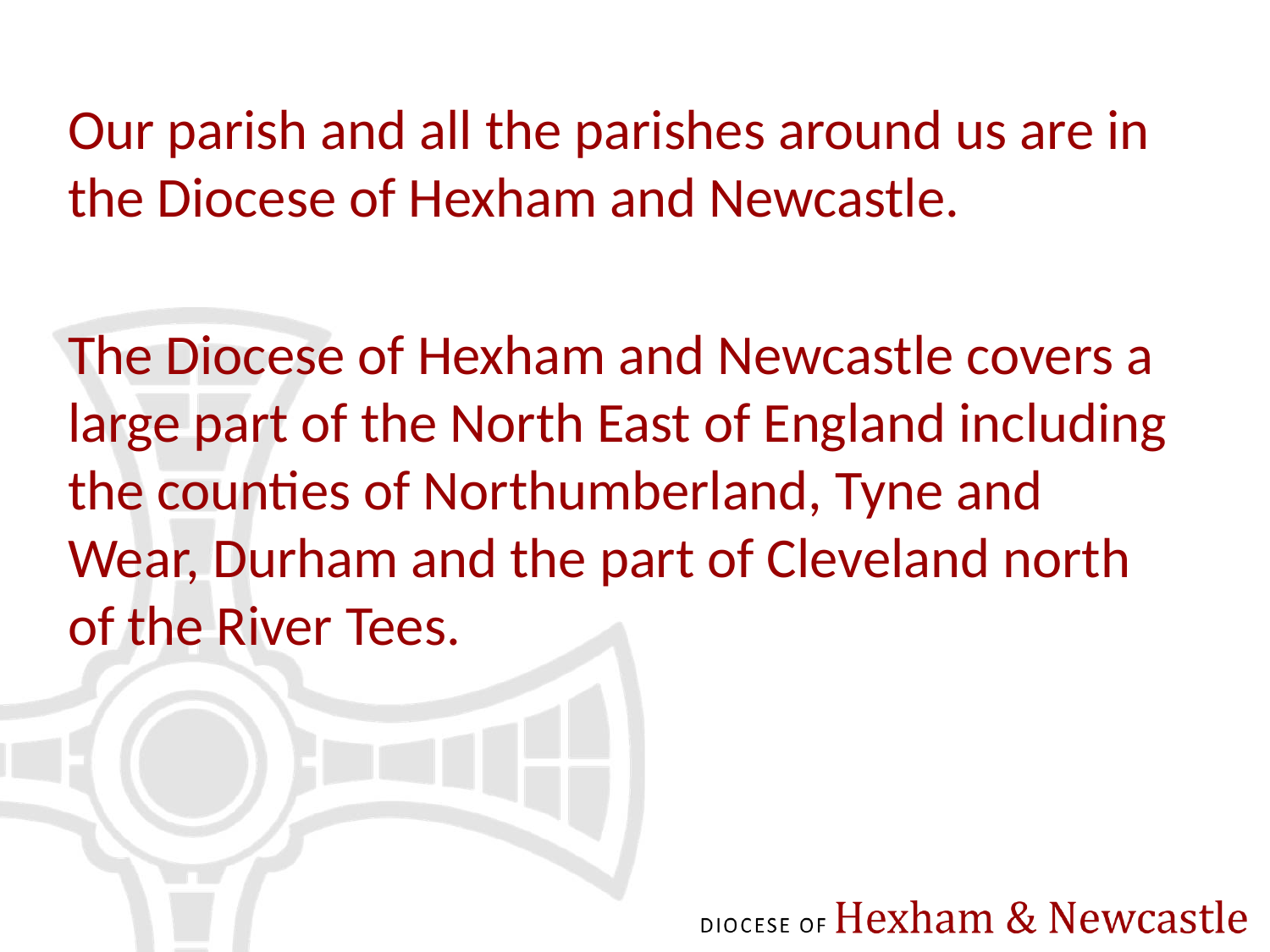

Our parish and all the parishes around us are in the Diocese of Hexham and Newcastle.

The Diocese of Hexham and Newcastle covers a large part of the North East of England including the counties of Northumberland, Tyne and Wear, Durham and the part of Cleveland north of the River Tees.